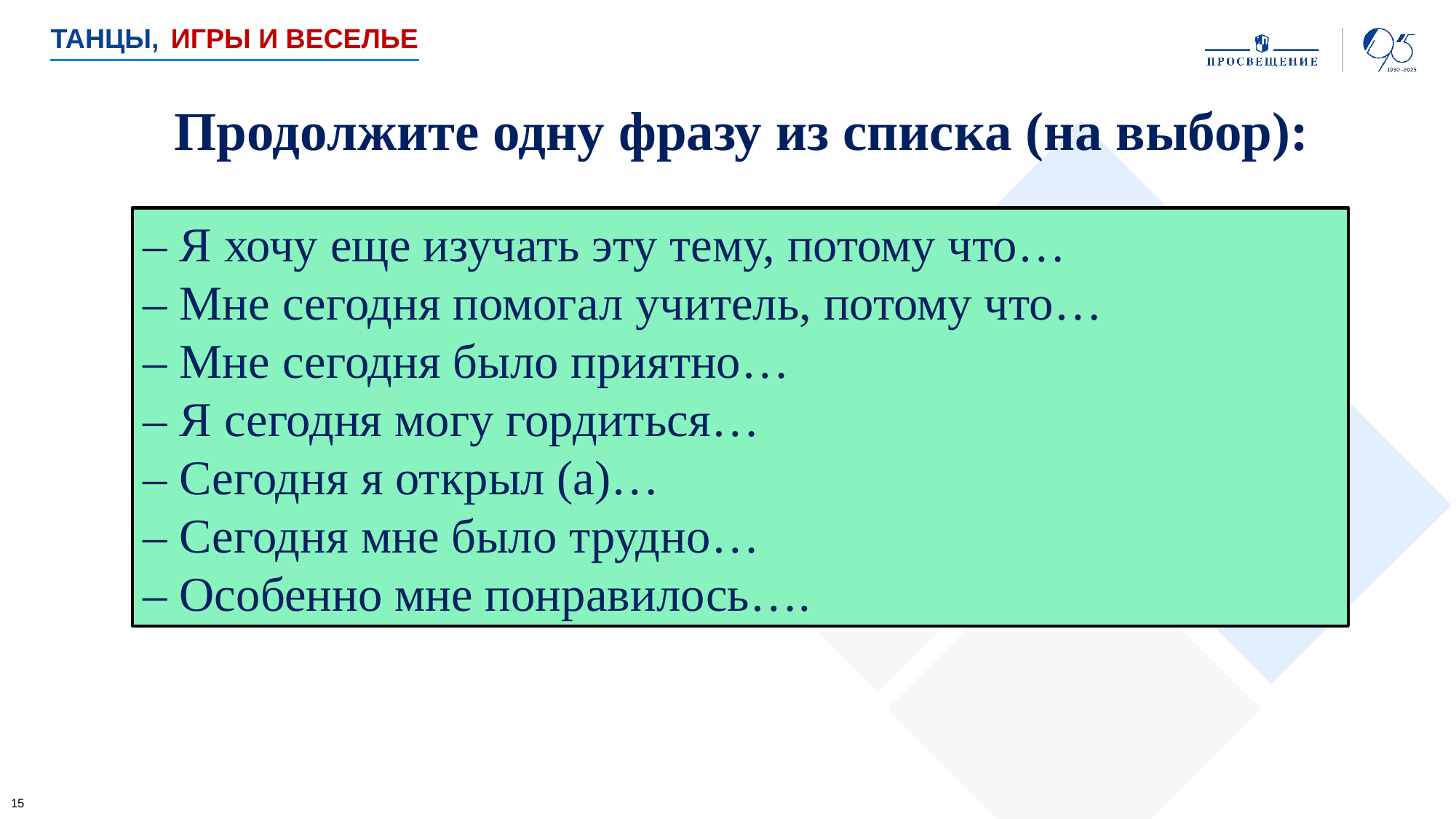

Танцы,
игры и веселье
Продолжите одну фразу из списка (на выбор):
– Я хочу еще изучать эту тему, потому что…
– Мне сегодня помогал учитель, потому что…
– Мне сегодня было приятно…
– Я сегодня могу гордиться…
– Сегодня я открыл (а)…
– Сегодня мне было трудно…
– Особенно мне понравилось….
15